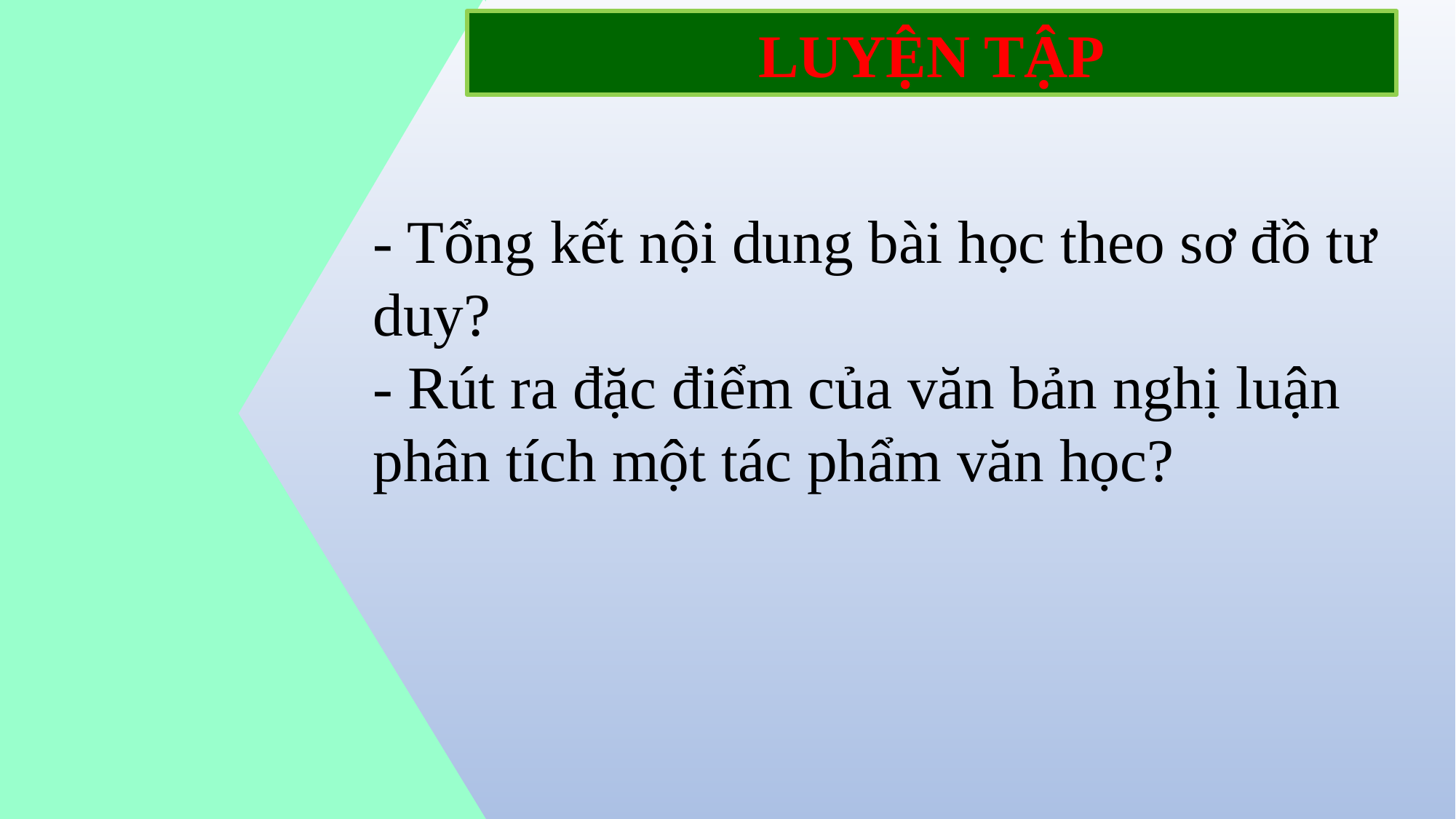

LUYỆN TẬP

- Tổng kết nội dung bài học theo sơ đồ tư duy?
- Rút ra đặc điểm của văn bản nghị luận phân tích một tác phẩm văn học?